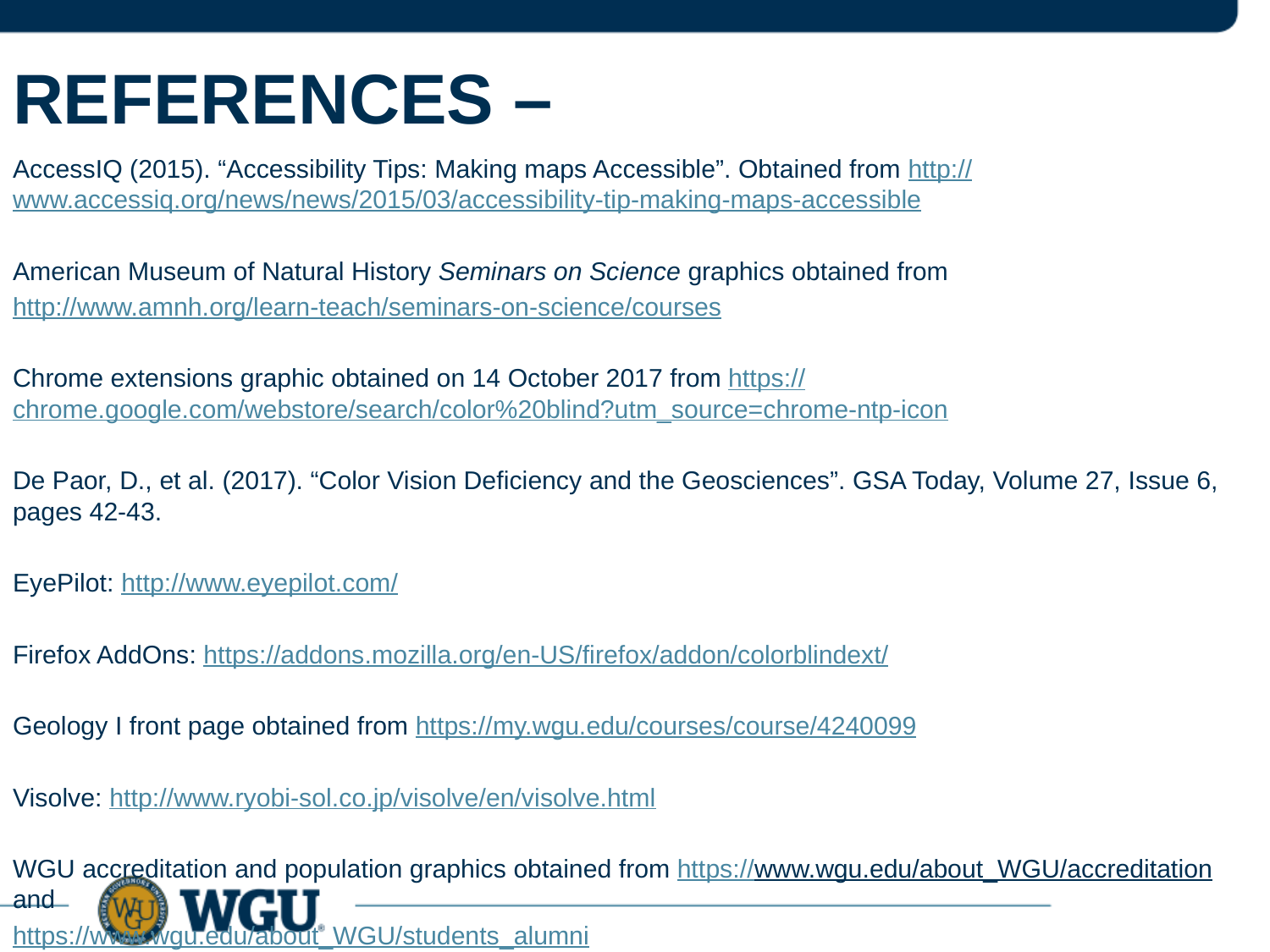

# References –
AccessIQ (2015). “Accessibility Tips: Making maps Accessible”. Obtained from http://www.accessiq.org/news/news/2015/03/accessibility-tip-making-maps-accessible

American Museum of Natural History Seminars on Science graphics obtained from
http://www.amnh.org/learn-teach/seminars-on-science/courses

Chrome extensions graphic obtained on 14 October 2017 from https://chrome.google.com/webstore/search/color%20blind?utm_source=chrome-ntp-icon

De Paor, D., et al. (2017). “Color Vision Deficiency and the Geosciences”. GSA Today, Volume 27, Issue 6, pages 42-43.

EyePilot: http://www.eyepilot.com/

Firefox AddOns: https://addons.mozilla.org/en-US/firefox/addon/colorblindext/

Geology I front page obtained from https://my.wgu.edu/courses/course/4240099

Visolve: http://www.ryobi-sol.co.jp/visolve/en/visolve.html

WGU accreditation and population graphics obtained from https://www.wgu.edu/about_WGU/accreditation and
https://www.wgu.edu/about_WGU/students_alumni